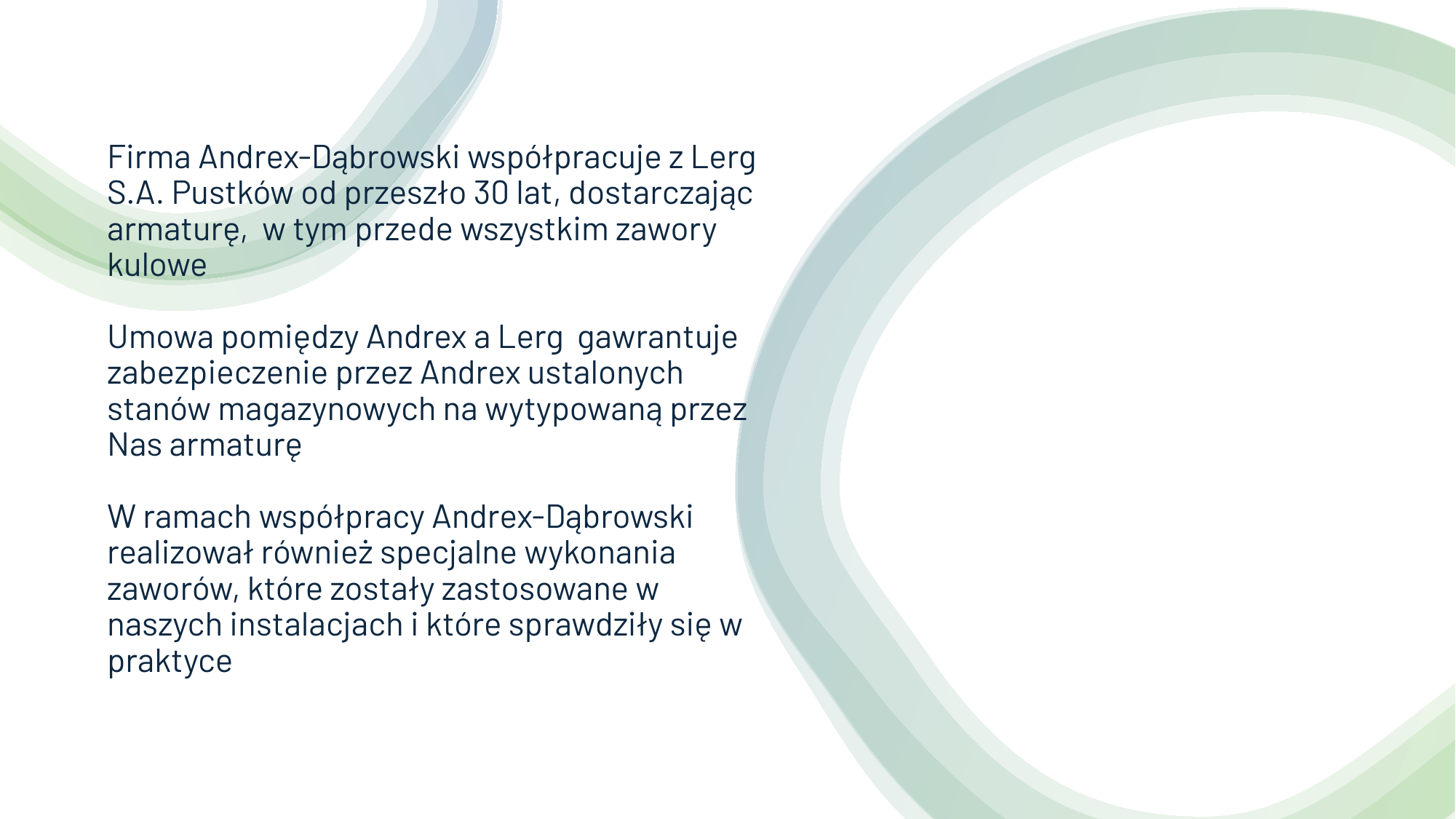

# Firma Andrex-Dąbrowski współpracuje z Lerg S.A. Pustków od przeszło 30 lat, dostarczając armaturę,  w tym przede wszystkim zawory kulowe Umowa pomiędzy Andrex a Lerg  gawrantuje zabezpieczenie przez Andrex ustalonych stanów magazynowych na wytypowaną przez Nas armaturę W ramach współpracy Andrex-Dąbrowski realizował również specjalne wykonania zaworów, które zostały zastosowane w naszych instalacjach i które sprawdziły się w praktyce